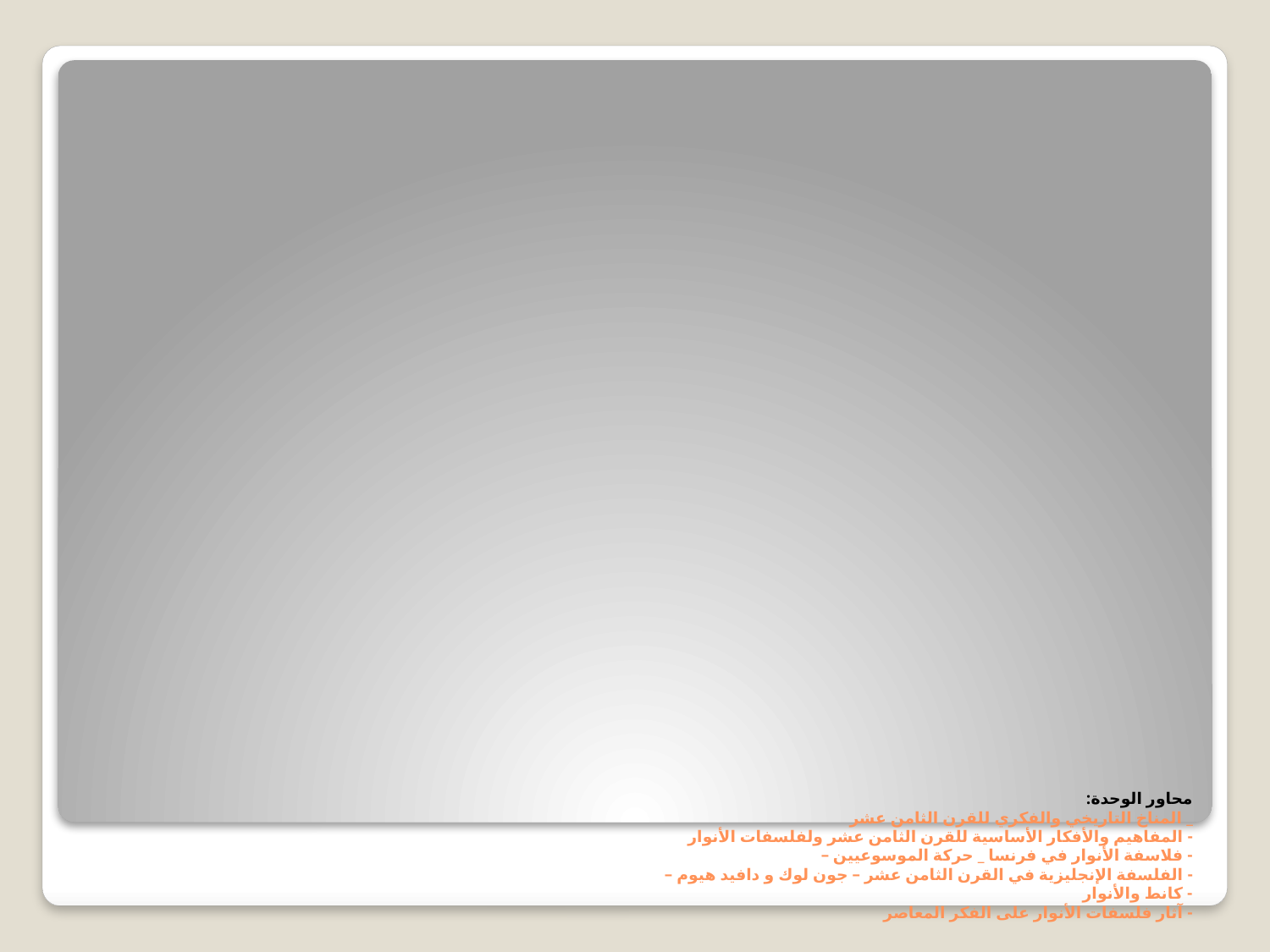

# محاور الوحدة: _ المناخ التاريخي والفكري للقرن الثامن عشر - المفاهيم والأفكار الأساسية للقرن الثامن عشر ولفلسفات الأنوار - فلاسفة الأنوار في فرنسا _ حركة الموسوعيين – - الفلسفة الإنجليزية في القرن الثامن عشر – جون لوك و دافيد هيوم – - كانط والأنوار - آثار فلسفات الأنوار على الفكر المعاصر